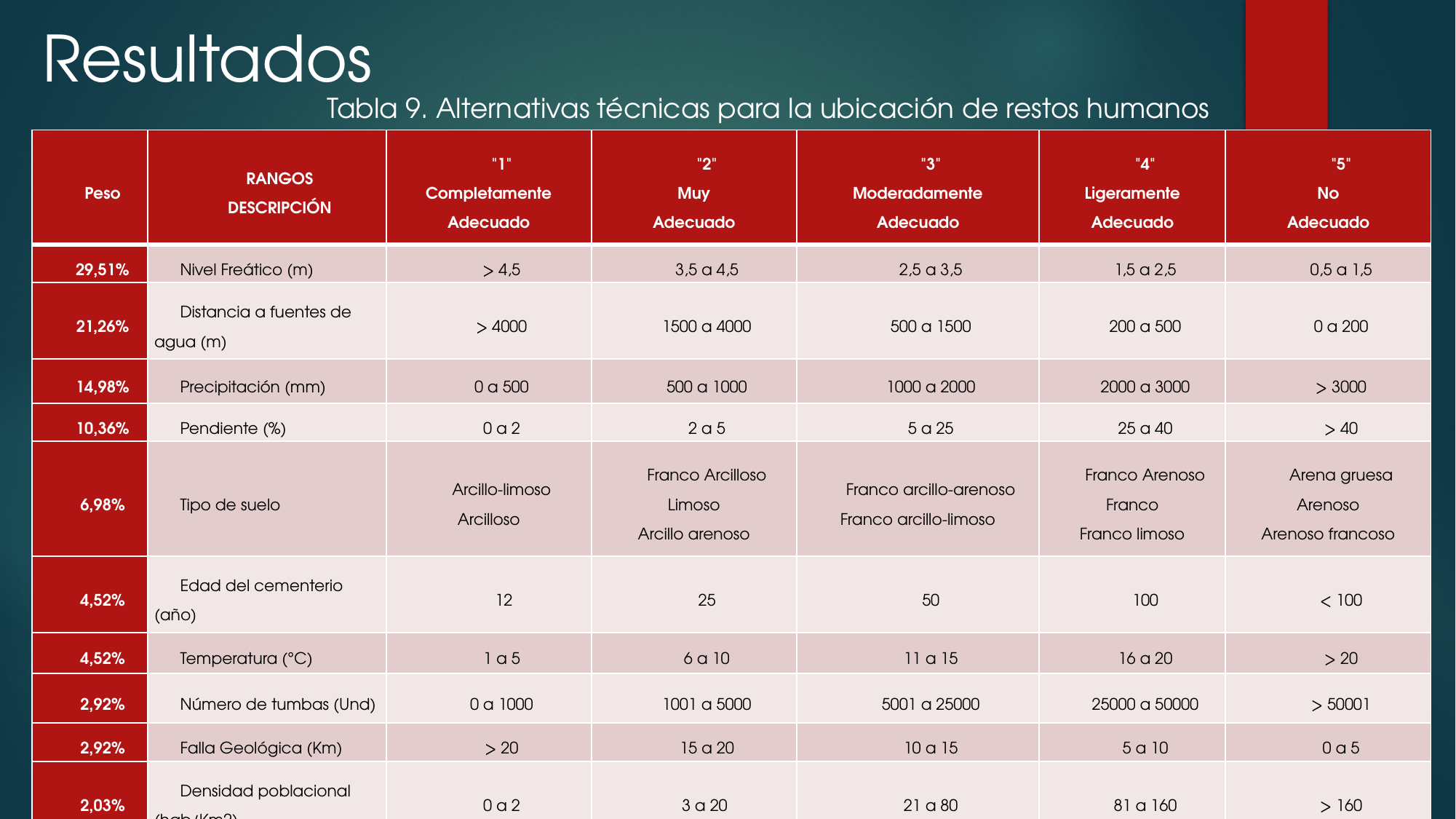

Resultados
Tabla 9. Alternativas técnicas para la ubicación de restos humanos
| Peso | RANGOS DESCRIPCIÓN | "1" Completamente Adecuado | "2" Muy Adecuado | "3" Moderadamente Adecuado | "4" Ligeramente Adecuado | "5" No Adecuado |
| --- | --- | --- | --- | --- | --- | --- |
| 29,51% | Nivel Freático (m) | > 4,5 | 3,5 a 4,5 | 2,5 a 3,5 | 1,5 a 2,5 | 0,5 a 1,5 |
| 21,26% | Distancia a fuentes de agua (m) | > 4000 | 1500 a 4000 | 500 a 1500 | 200 a 500 | 0 a 200 |
| 14,98% | Precipitación (mm) | 0 a 500 | 500 a 1000 | 1000 a 2000 | 2000 a 3000 | > 3000 |
| 10,36% | Pendiente (%) | 0 a 2 | 2 a 5 | 5 a 25 | 25 a 40 | > 40 |
| 6,98% | Tipo de suelo | Arcillo-limoso Arcilloso | Franco Arcilloso Limoso Arcillo arenoso | Franco arcillo-arenoso Franco arcillo-limoso | Franco Arenoso Franco Franco limoso | Arena gruesa Arenoso Arenoso francoso |
| 4,52% | Edad del cementerio (año) | 12 | 25 | 50 | 100 | < 100 |
| 4,52% | Temperatura (°C) | 1 a 5 | 6 a 10 | 11 a 15 | 16 a 20 | > 20 |
| 2,92% | Número de tumbas (Und) | 0 a 1000 | 1001 a 5000 | 5001 a 25000 | 25000 a 50000 | > 50001 |
| 2,92% | Falla Geológica (Km) | > 20 | 15 a 20 | 10 a 15 | 5 a 10 | 0 a 5 |
| 2,03% | Densidad poblacional (hab/Km2) | 0 a 2 | 3 a 20 | 21 a 80 | 81 a 160 | > 160 |